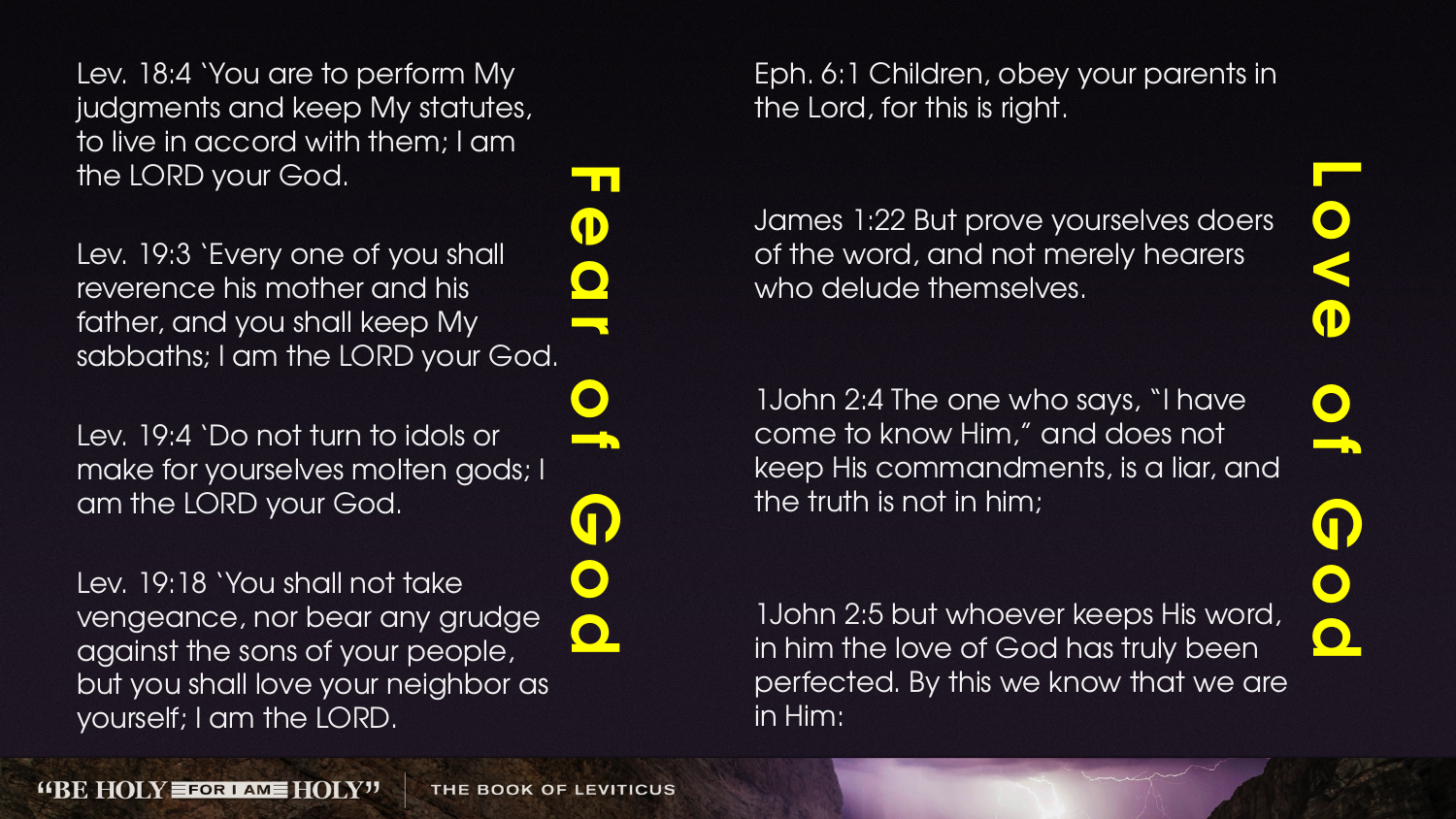

Lev. 18:4 ‘You are to perform My judgments and keep My statutes, to live in accord with them; I am the LORD your God.

Lev. 19:3 ‘Every one of you shall reverence his mother and his father, and you shall keep My sabbaths; I am the LORD your God.

Lev. 19:4 ‘Do not turn to idols or make for yourselves molten gods; I am the LORD your God.

Lev. 19:18 ‘You shall not take vengeance, nor bear any grudge against the sons of your people, but you shall love your neighbor as yourself; I am the LORD.

Eph. 6:1 Children, obey your parents in the Lord, for this is right.
James 1:22 But prove yourselves doers of the word, and not merely hearers who delude themselves.
1John 2:4 The one who says, “I have come to know Him,” and does not keep His commandments, is a liar, and the truth is not in him;
1John 2:5 but whoever keeps His word, in him the love of God has truly been perfected. By this we know that we are in Him:
Love of God
Fear of God